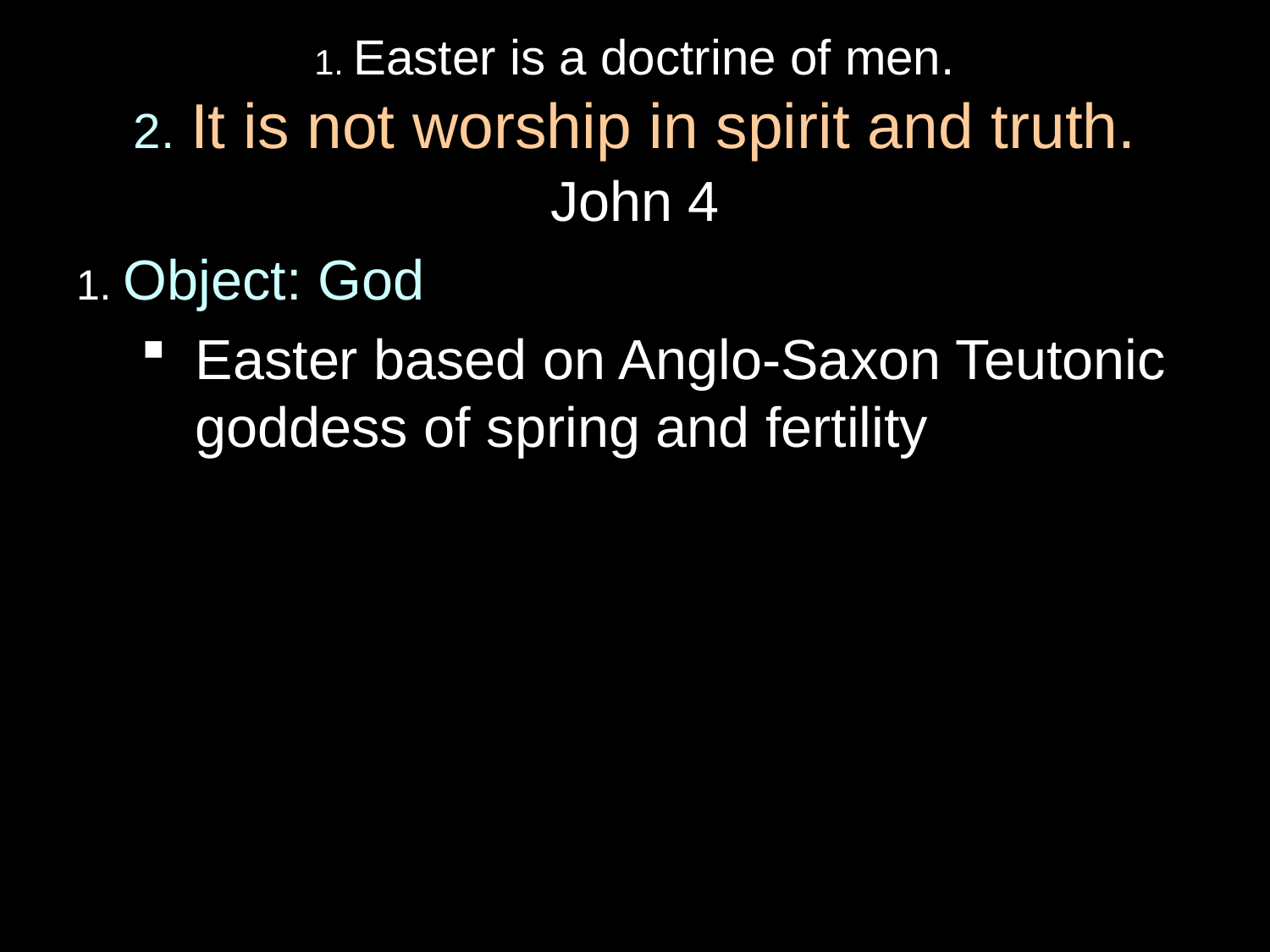

# 1. Easter is a doctrine of men. 2. It is not worship in spirit and truth.
John 4
1. Object: God
Easter based on Anglo-Saxon Teutonic goddess of spring and fertility